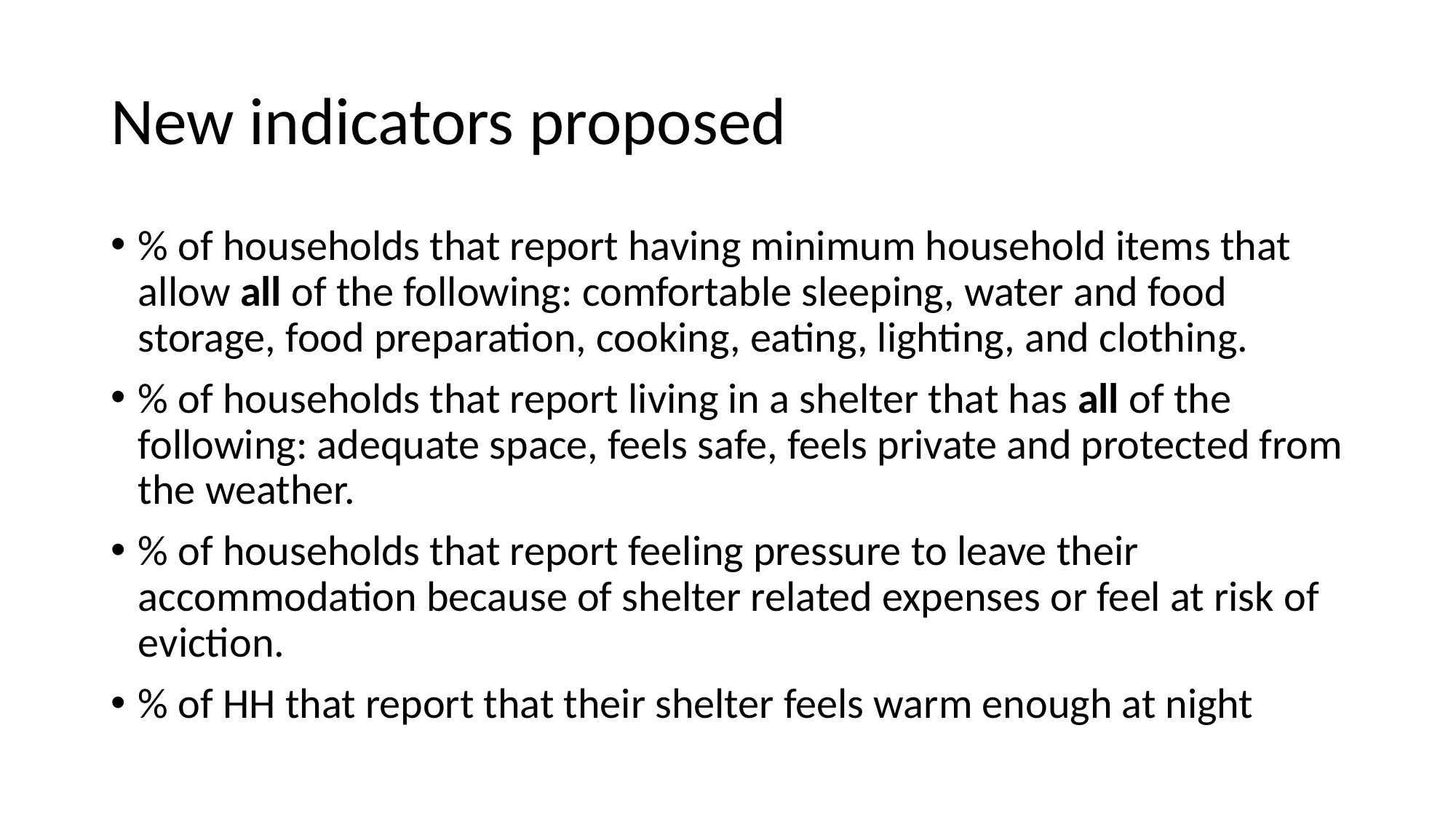

# New indicators proposed
% of households that report having minimum household items that allow all of the following: comfortable sleeping, water and food storage, food preparation, cooking, eating, lighting, and clothing.
% of households that report living in a shelter that has all of the following: adequate space, feels safe, feels private and protected from the weather.
% of households that report feeling pressure to leave their accommodation because of shelter related expenses or feel at risk of eviction.
% of HH that report that their shelter feels warm enough at night